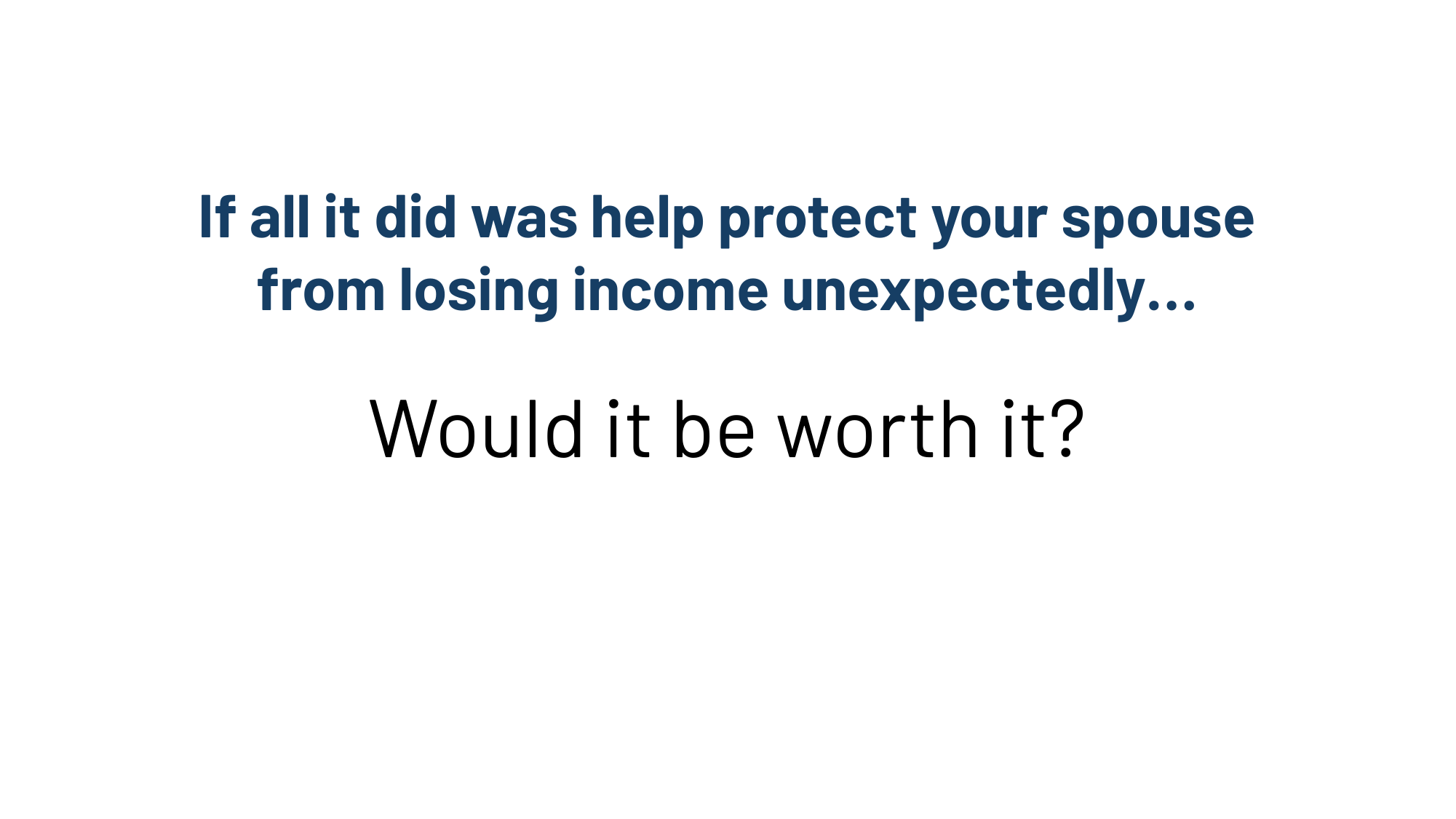

If all it did was help protect your spouse
from losing income unexpectedly…
Would it be worth it?